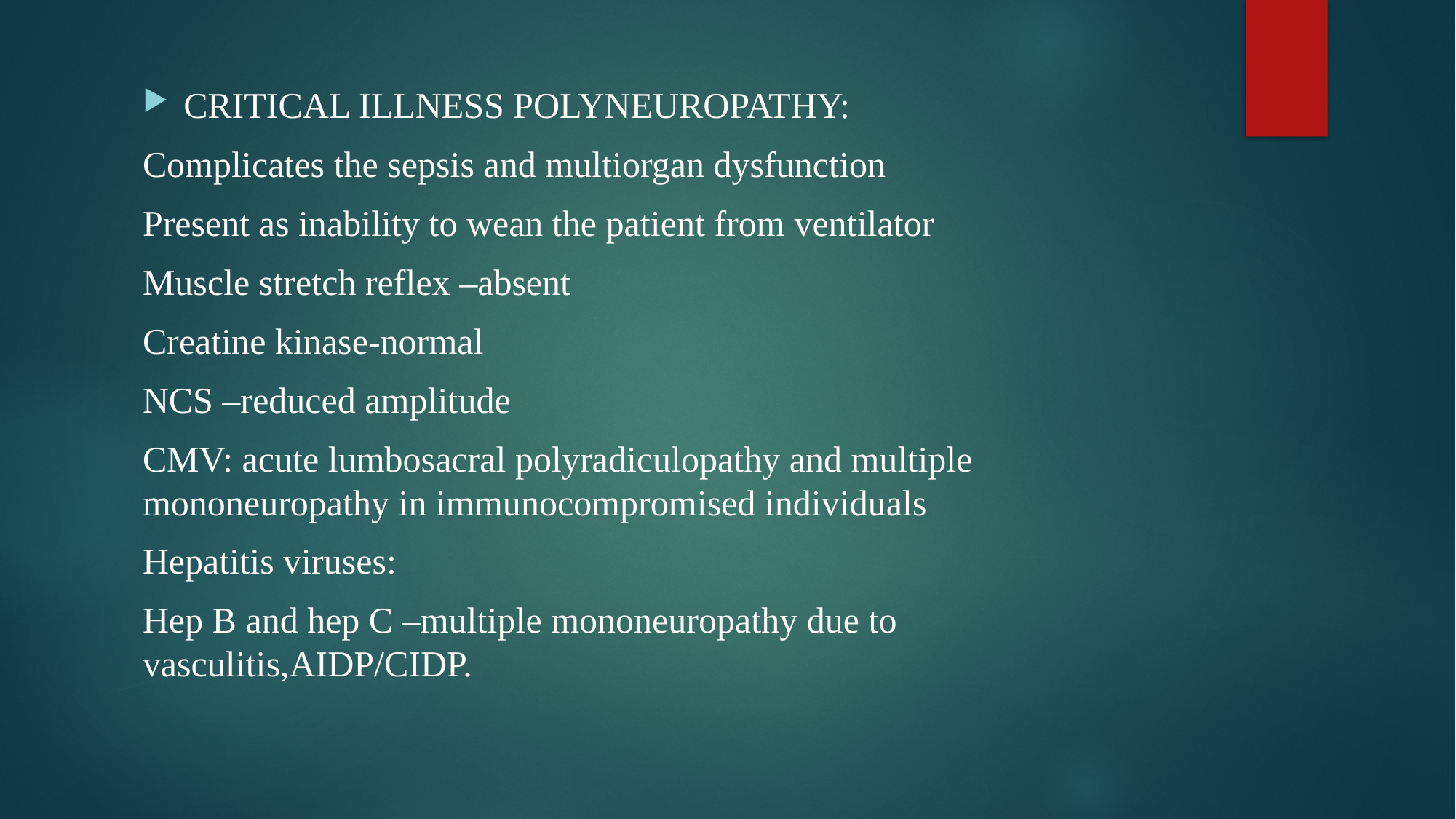

#
CRITICAL ILLNESS POLYNEUROPATHY:
Complicates the sepsis and multiorgan dysfunction
Present as inability to wean the patient from ventilator
Muscle stretch reflex –absent
Creatine kinase-normal
NCS –reduced amplitude
CMV: acute lumbosacral polyradiculopathy and multiple mononeuropathy in immunocompromised individuals
Hepatitis viruses:
Hep B and hep C –multiple mononeuropathy due to vasculitis,AIDP/CIDP.